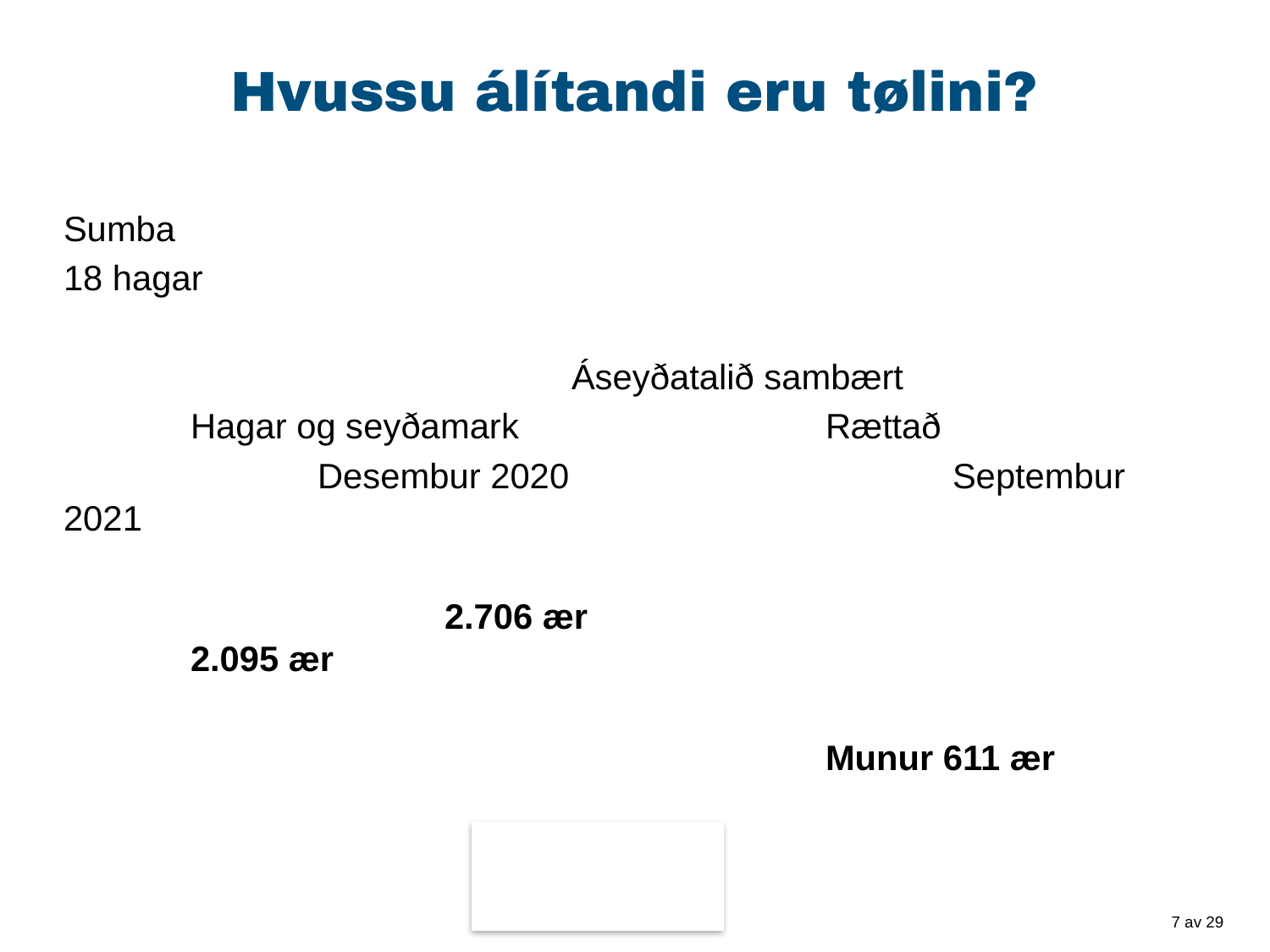

# Hvussu álítandi eru tølini?
Sumba
18 hagar

				Áseyðatalið sambært
 	Hagar og seyðamark			Rættað
		Desembur 2020				Septembur 2021

			2.706 ær					2.095 ær

						Munur 611 ær